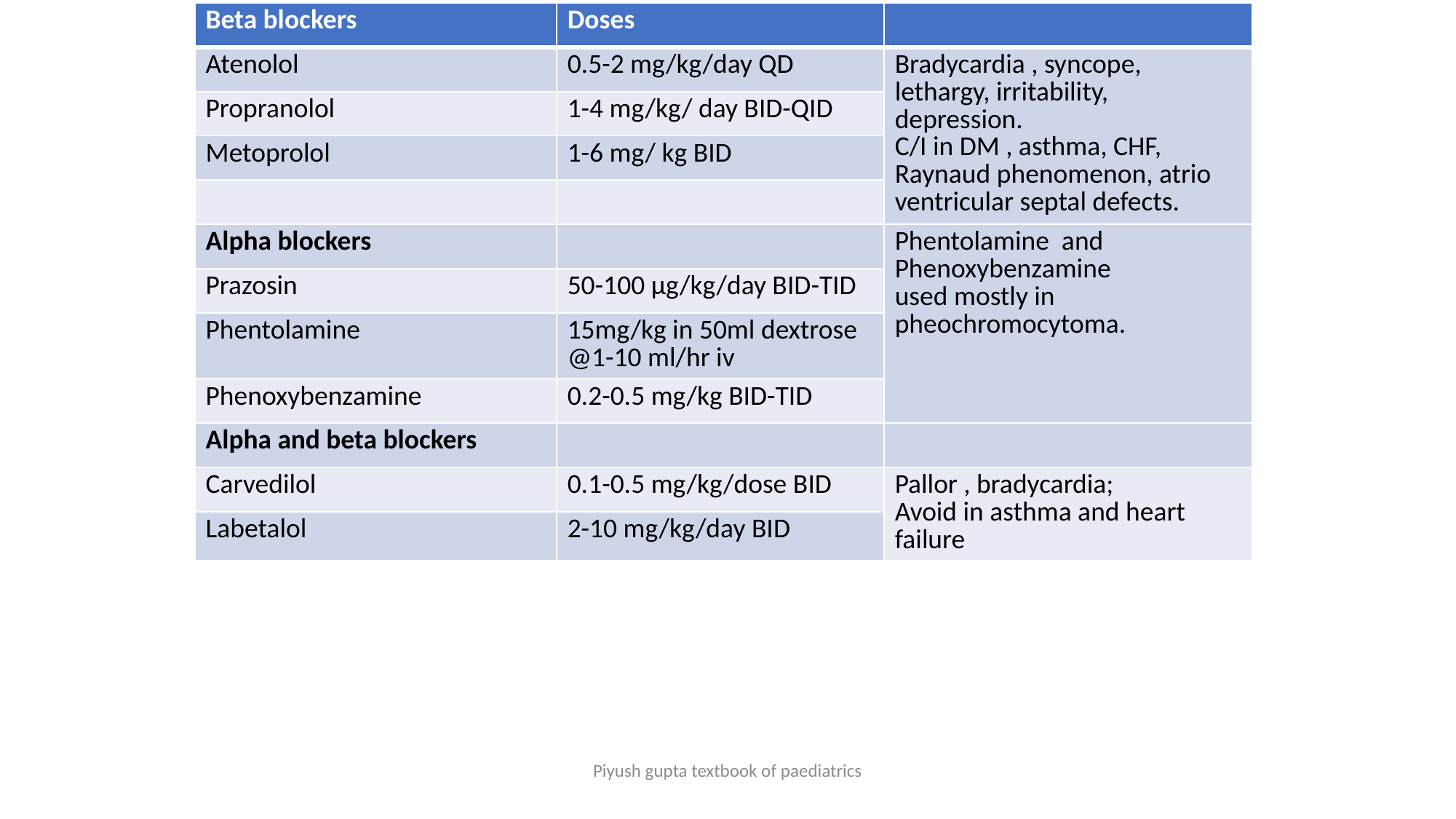

| Beta blockers | Doses |  |
| --- | --- | --- |
| Atenolol | 0.5-2 mg/kg/day QD | Bradycardia , syncope, lethargy, irritability, depression. C/I in DM , asthma, CHF, Raynaud phenomenon, atrio ventricular septal defects. |
| Propranolol | 1-4 mg/kg/ day BID-QID |  |
| Metoprolol | 1-6 mg/ kg BID |  |
|  |  |  |
| Alpha blockers |  | Phentolamine and Phenoxybenzamine used mostly in pheochromocytoma. |
| Prazosin | 50-100 µg/kg/day BID-TID |  |
| Phentolamine | 15mg/kg in 50ml dextrose @1-10 ml/hr iv |  |
| Phenoxybenzamine | 0.2-0.5 mg/kg BID-TID |  |
| Alpha and beta blockers |  |  |
| Carvedilol | 0.1-0.5 mg/kg/dose BID | Pallor , bradycardia; Avoid in asthma and heart failure |
| Labetalol | 2-10 mg/kg/day BID |  |
Piyush gupta textbook of paediatrics